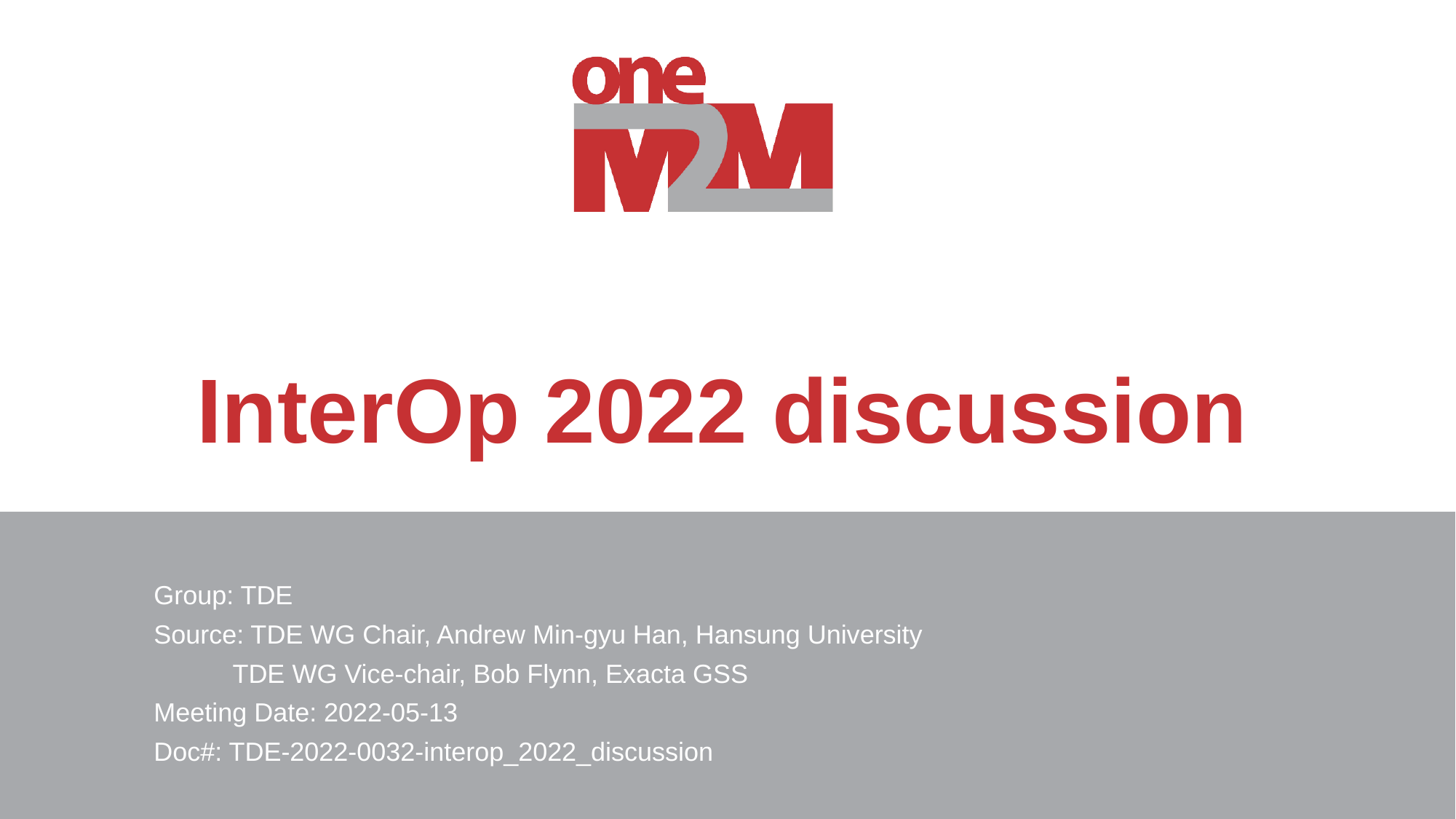

# InterOp 2022 discussion
Group: TDE
Source: TDE WG Chair, Andrew Min-gyu Han, Hansung University
	TDE WG Vice-chair, Bob Flynn, Exacta GSS
Meeting Date: 2022-05-13
Doc#: TDE-2022-0032-interop_2022_discussion